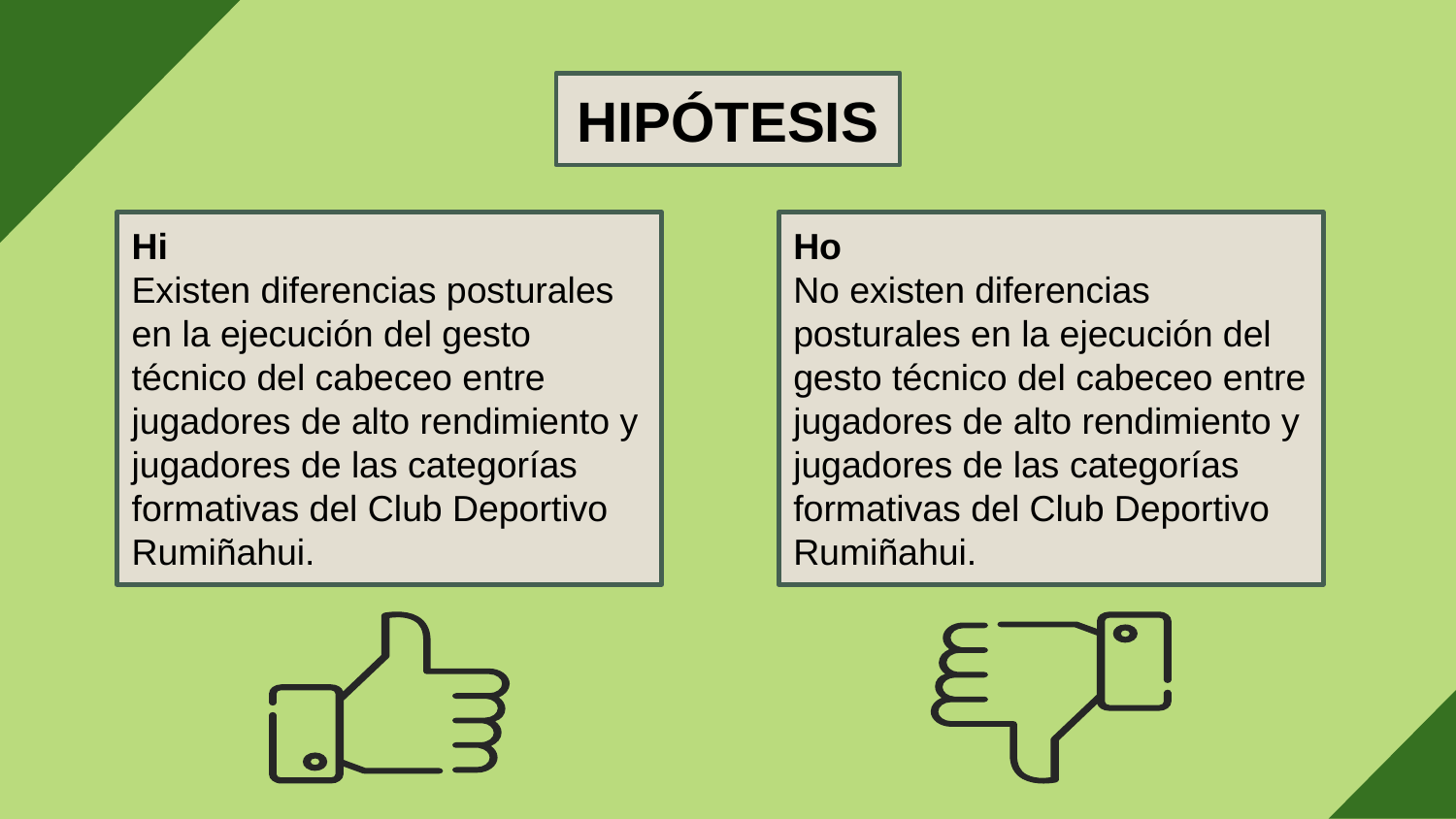

# HIPÓTESIS
Hi
Existen diferencias posturales en la ejecución del gesto técnico del cabeceo entre jugadores de alto rendimiento y jugadores de las categorías formativas del Club Deportivo Rumiñahui.
Ho
No existen diferencias posturales en la ejecución del gesto técnico del cabeceo entre jugadores de alto rendimiento y jugadores de las categorías formativas del Club Deportivo Rumiñahui.